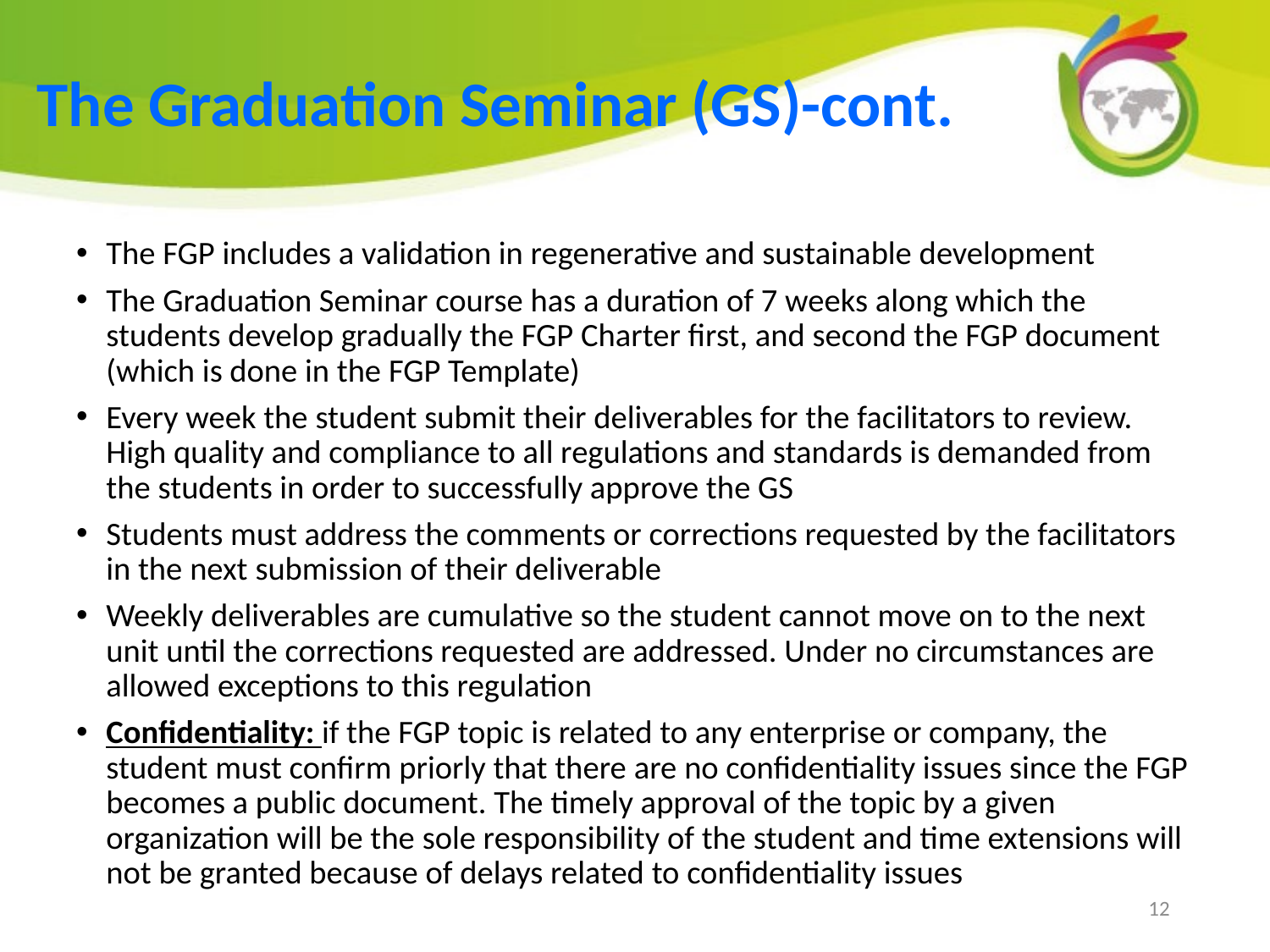

The Graduation Seminar (GS)-cont.
The FGP includes a validation in regenerative and sustainable development
The Graduation Seminar course has a duration of 7 weeks along which the students develop gradually the FGP Charter first, and second the FGP document (which is done in the FGP Template)
Every week the student submit their deliverables for the facilitators to review. High quality and compliance to all regulations and standards is demanded from the students in order to successfully approve the GS
Students must address the comments or corrections requested by the facilitators in the next submission of their deliverable
Weekly deliverables are cumulative so the student cannot move on to the next unit until the corrections requested are addressed. Under no circumstances are allowed exceptions to this regulation
Confidentiality: if the FGP topic is related to any enterprise or company, the student must confirm priorly that there are no confidentiality issues since the FGP becomes a public document. The timely approval of the topic by a given organization will be the sole responsibility of the student and time extensions will not be granted because of delays related to confidentiality issues

12